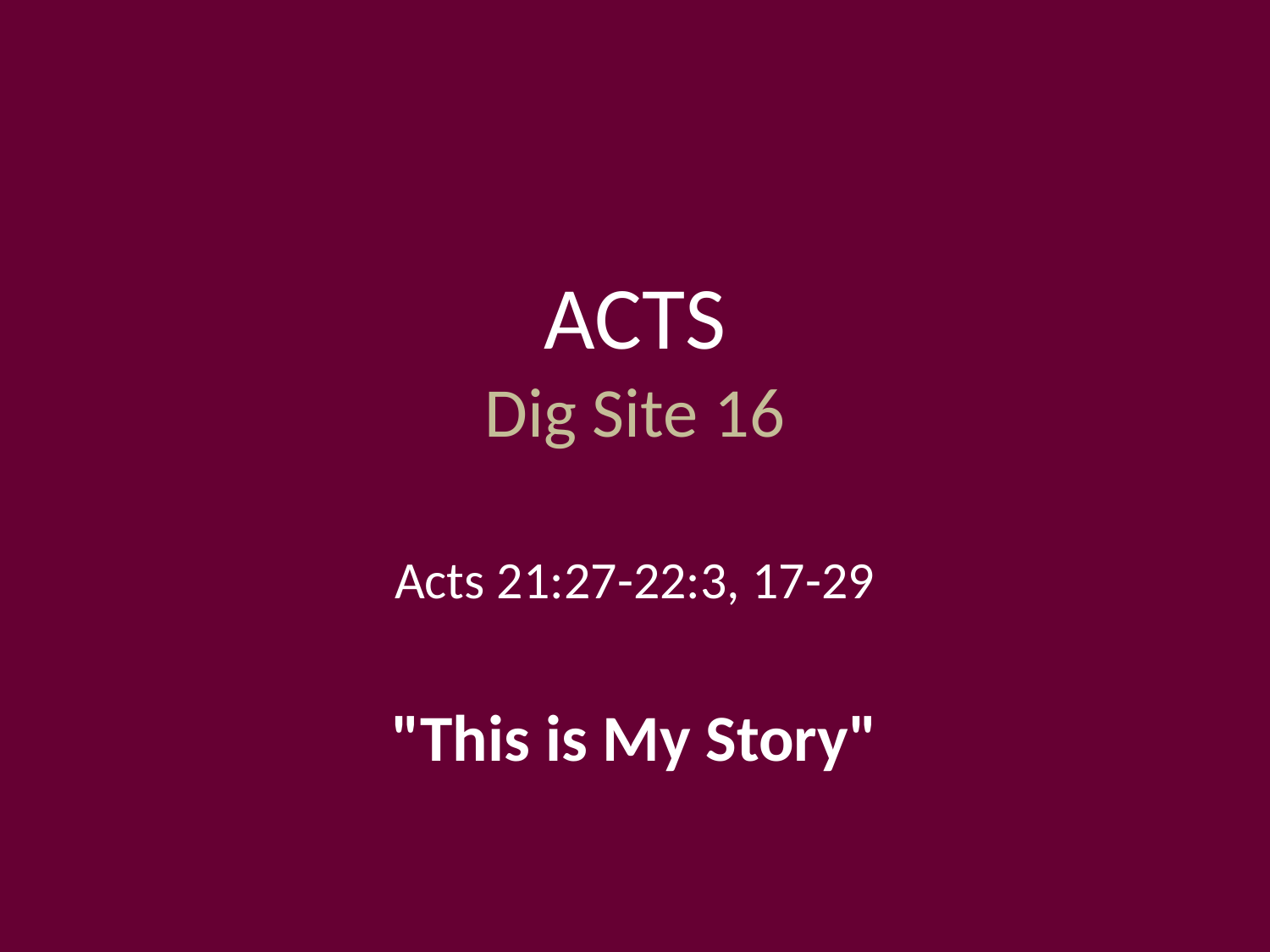

# ACTS Dig Site 16
Acts 21:27-22:3, 17-29

"This is My Story"